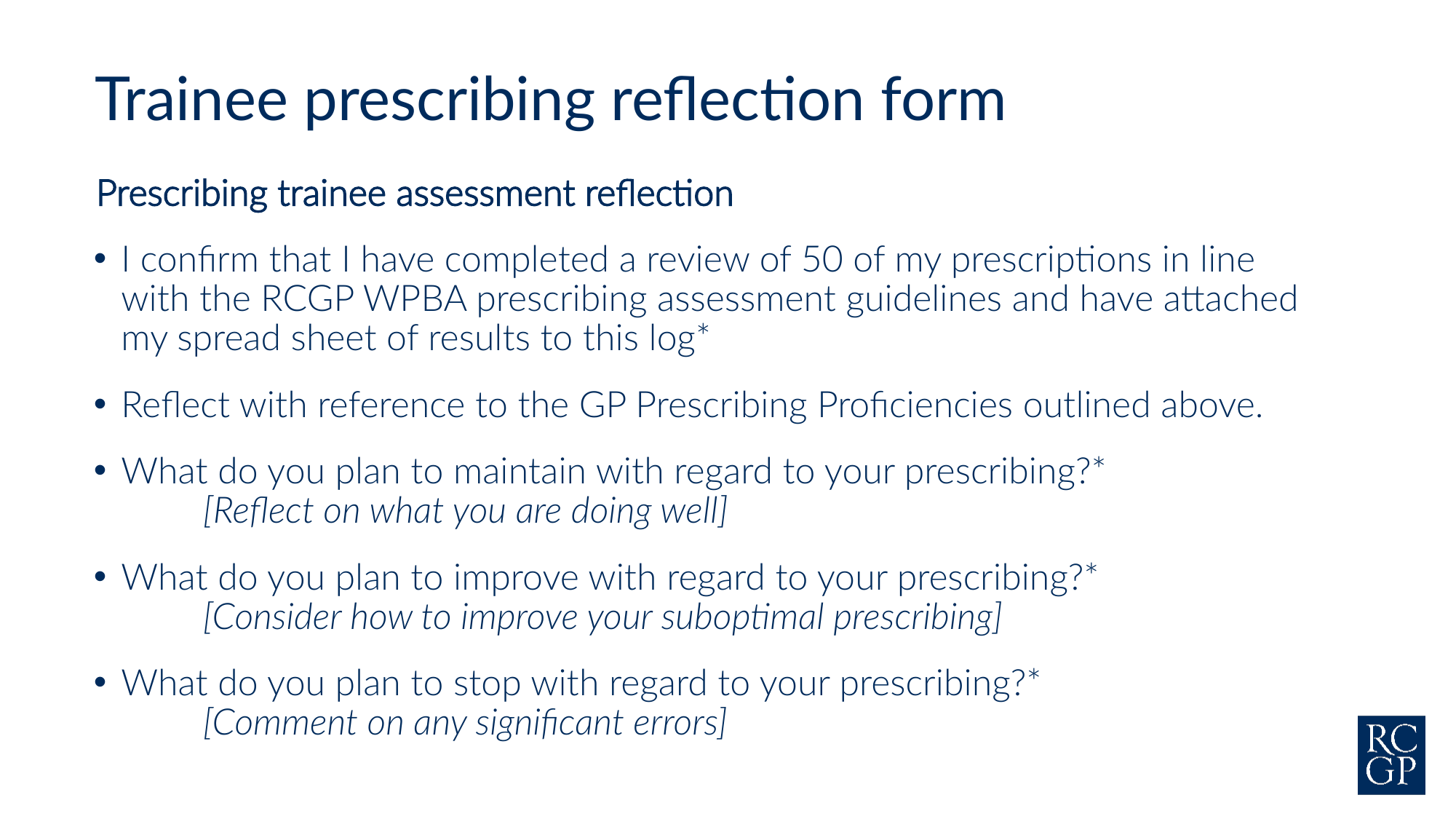

Trainee prescribing reflection form
Prescribing trainee assessment reflection
I confirm that I have completed a review of 50 of my prescriptions in line with the RCGP WPBA prescribing assessment guidelines and have attached my spread sheet of results to this log*
Reflect with reference to the GP Prescribing Proficiencies outlined above.
What do you plan to maintain with regard to your prescribing?*
	[Reflect on what you are doing well]
What do you plan to improve with regard to your prescribing?*
	[Consider how to improve your suboptimal prescribing]
What do you plan to stop with regard to your prescribing?*
	[Comment on any significant errors]